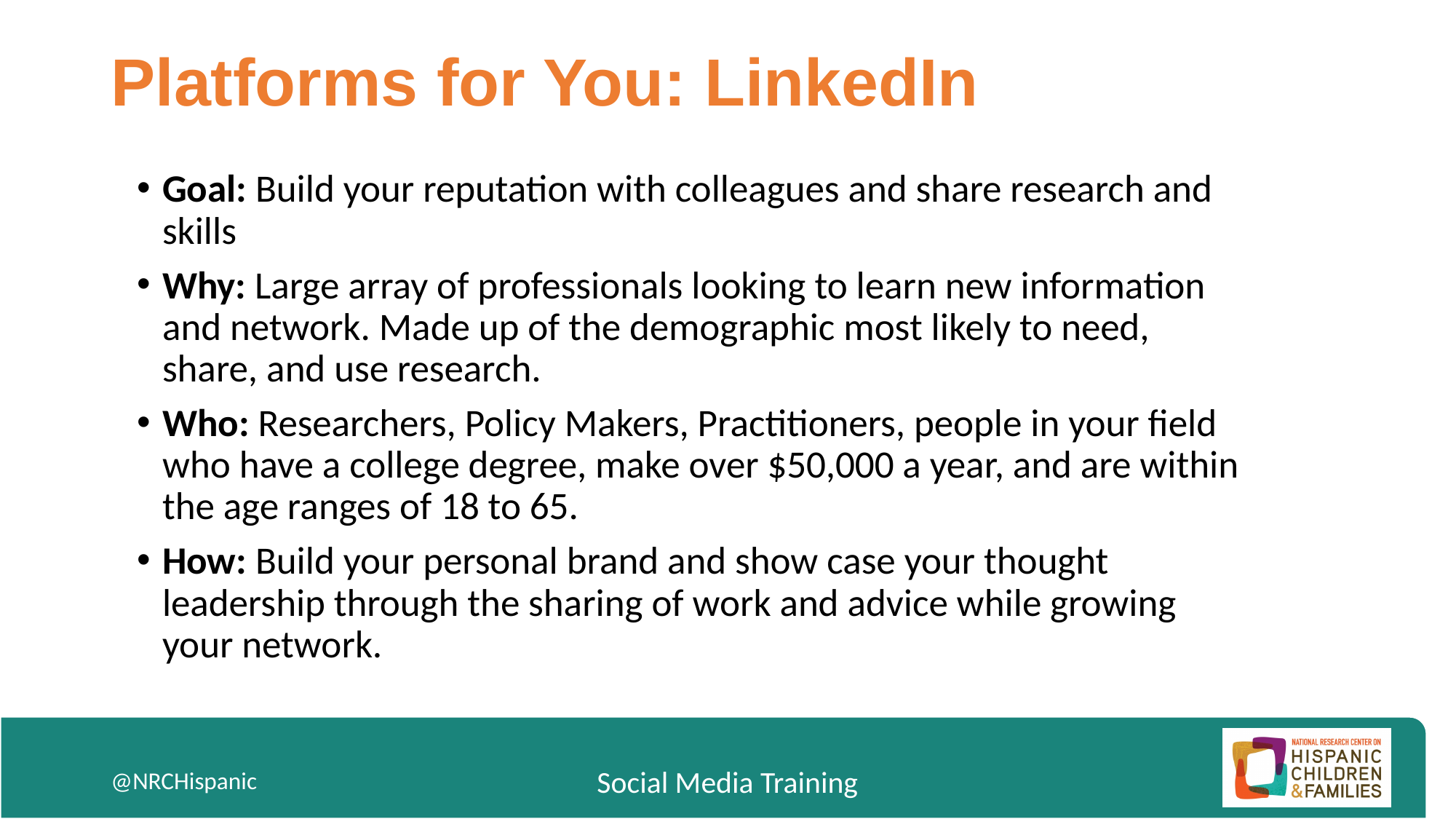

# Platforms for You: LinkedIn
Goal: Build your reputation with colleagues and share research and skills
Why: Large array of professionals looking to learn new information and network. Made up of the demographic most likely to need, share, and use research.
Who: Researchers, Policy Makers, Practitioners, people in your field who have a college degree, make over $50,000 a year, and are within the age ranges of 18 to 65.
How: Build your personal brand and show case your thought leadership through the sharing of work and advice while growing your network.
@NRCHispanic
Social Media Training